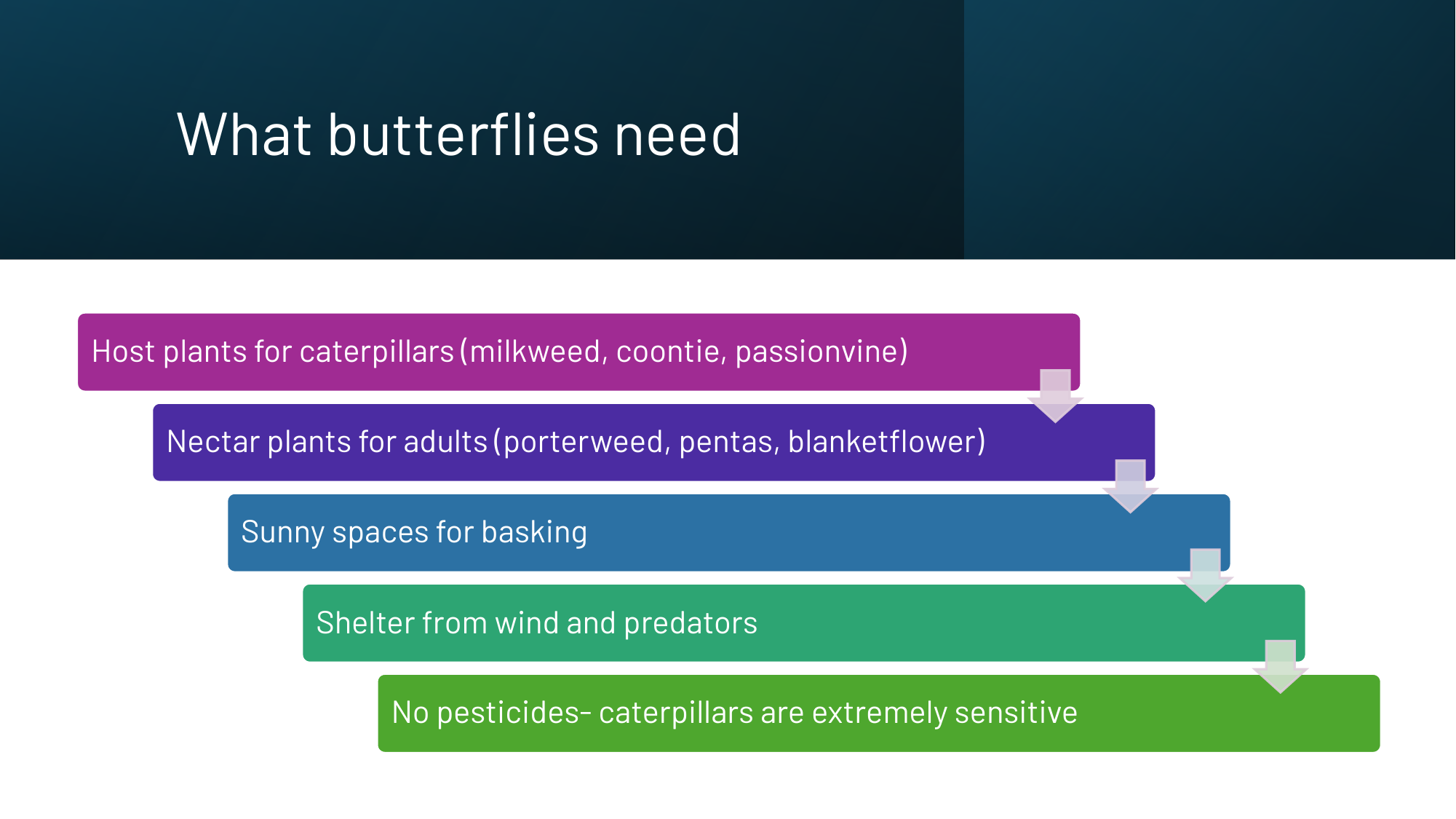

# What butterflies need
Host plants for caterpillars (milkweed, coontie, passionvine)
Nectar plants for adults (porterweed, pentas, blanketflower)
Sunny spaces for basking
Shelter from wind and predators
No pesticides- caterpillars are extremely sensitive